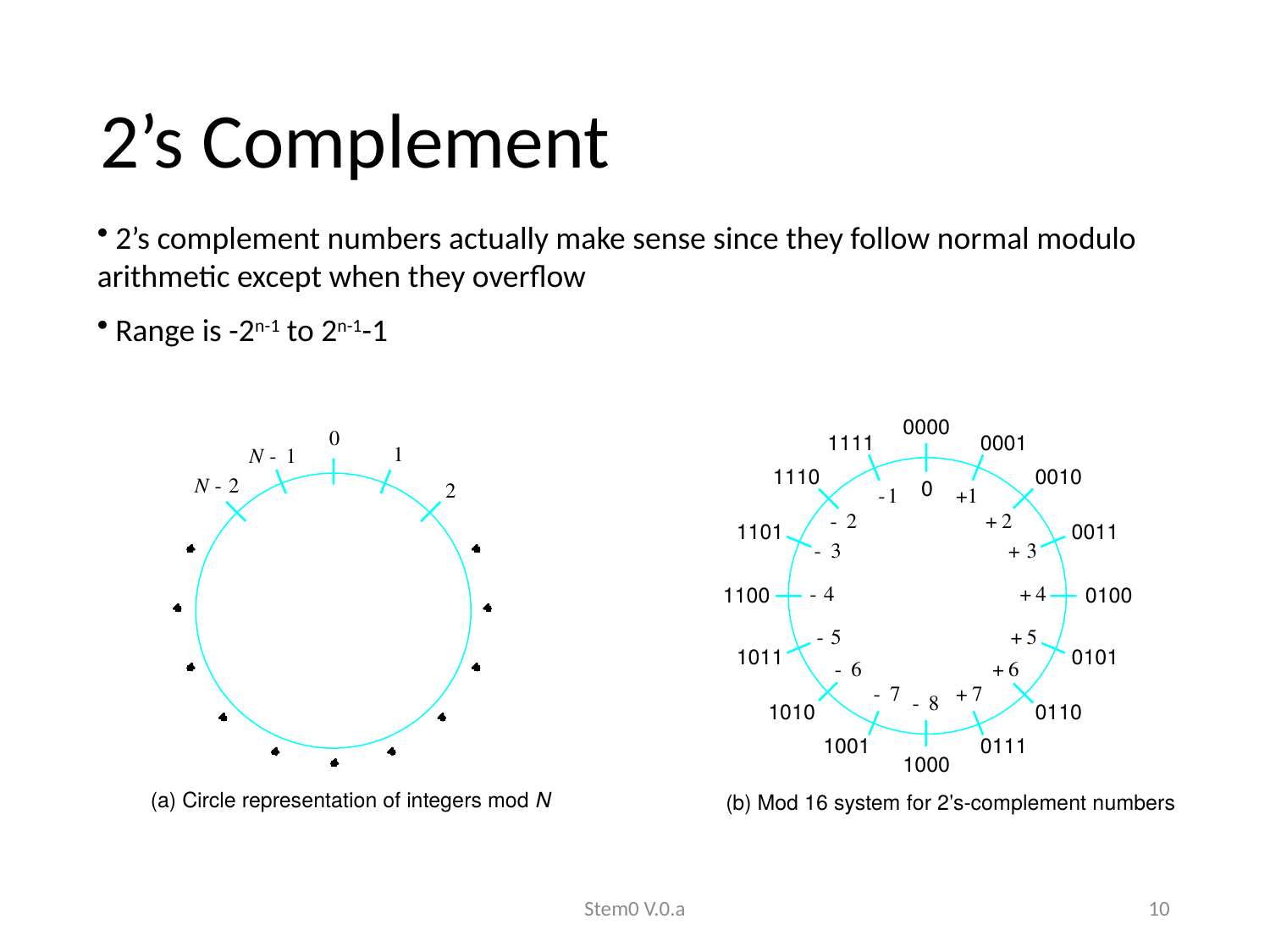

# 2’s Complement
 2’s complement numbers actually make sense since they follow normal modulo arithmetic except when they overflow
 Range is -2n-1 to 2n-1-1
0000
1111
0001

1110
0010

0
-
1
+
1

-
2
+
2
1101
0011

-
3
+
3
-
4
+
4
1100
0100

-
5
+
5
1011
0101
-
6
+
6
-
7
+
7
-
8
1010
0110
1001
0111
1000
(b) Mod 16 system for 2's-complement numbers
0
1
N
-
1

N
-
2

2

(a) Circle representation of integers mod N
Stem0 V.0.a
10